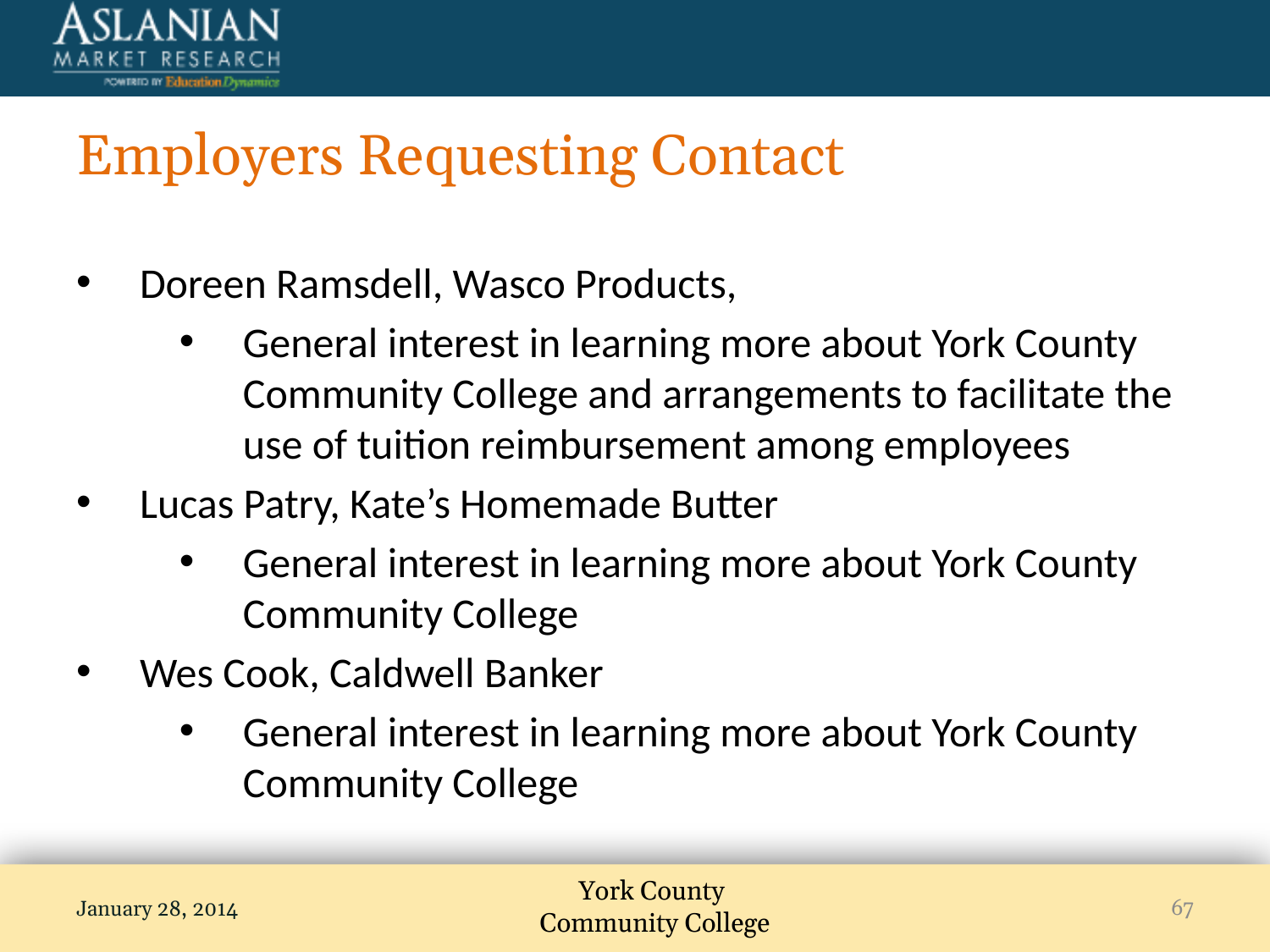

# Employers Requesting Contact
Doreen Ramsdell, Wasco Products,
General interest in learning more about York County Community College and arrangements to facilitate the use of tuition reimbursement among employees
Lucas Patry, Kate’s Homemade Butter
General interest in learning more about York County Community College
Wes Cook, Caldwell Banker
General interest in learning more about York County Community College

January 28, 2014
67